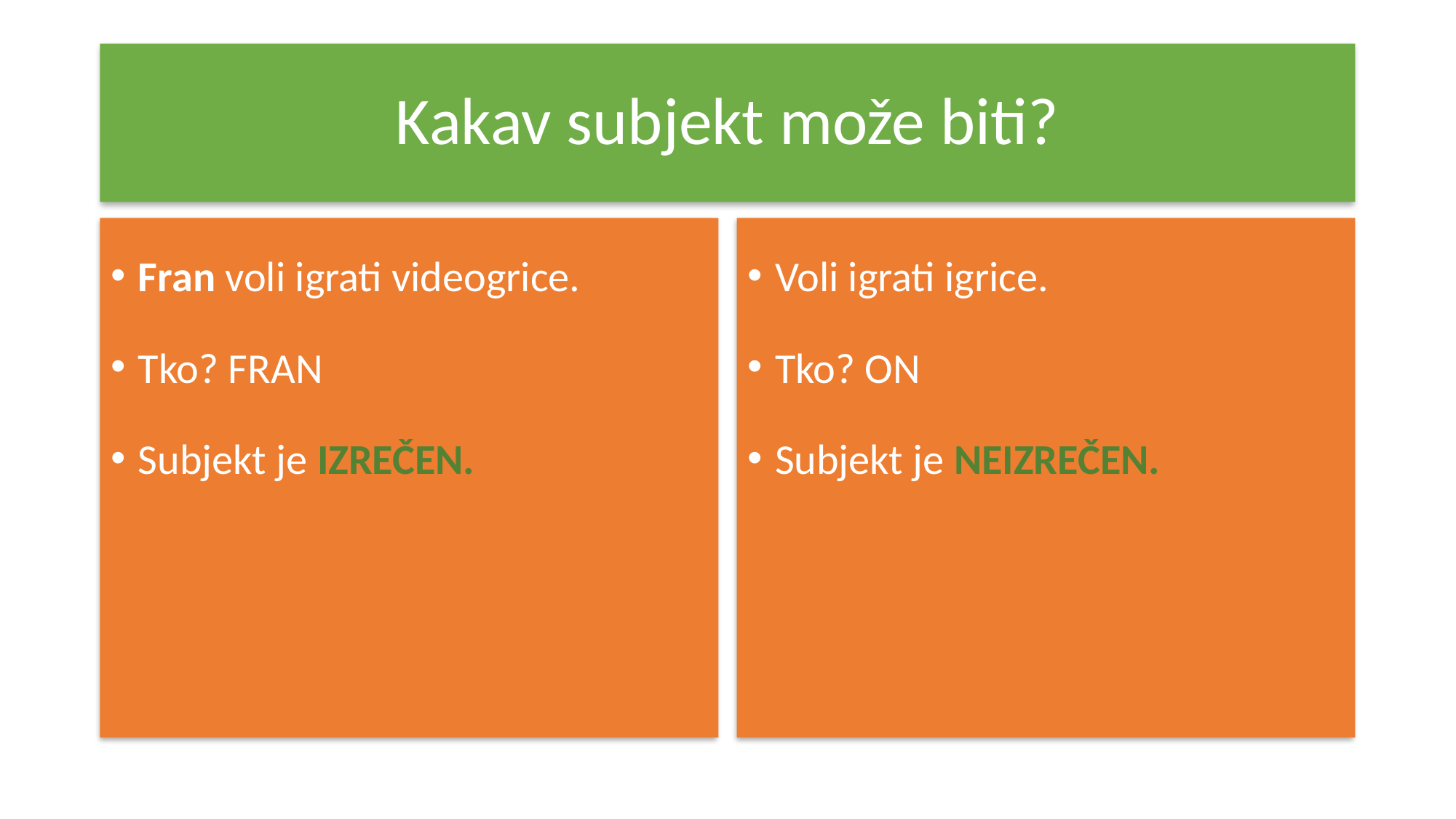

# Kakav subjekt može biti?
Fran voli igrati videogrice.
Tko? FRAN
Subjekt je IZREČEN..
Voli igrati igrice.
Tko? ON
Subjekt je NEIZREČEN.N.